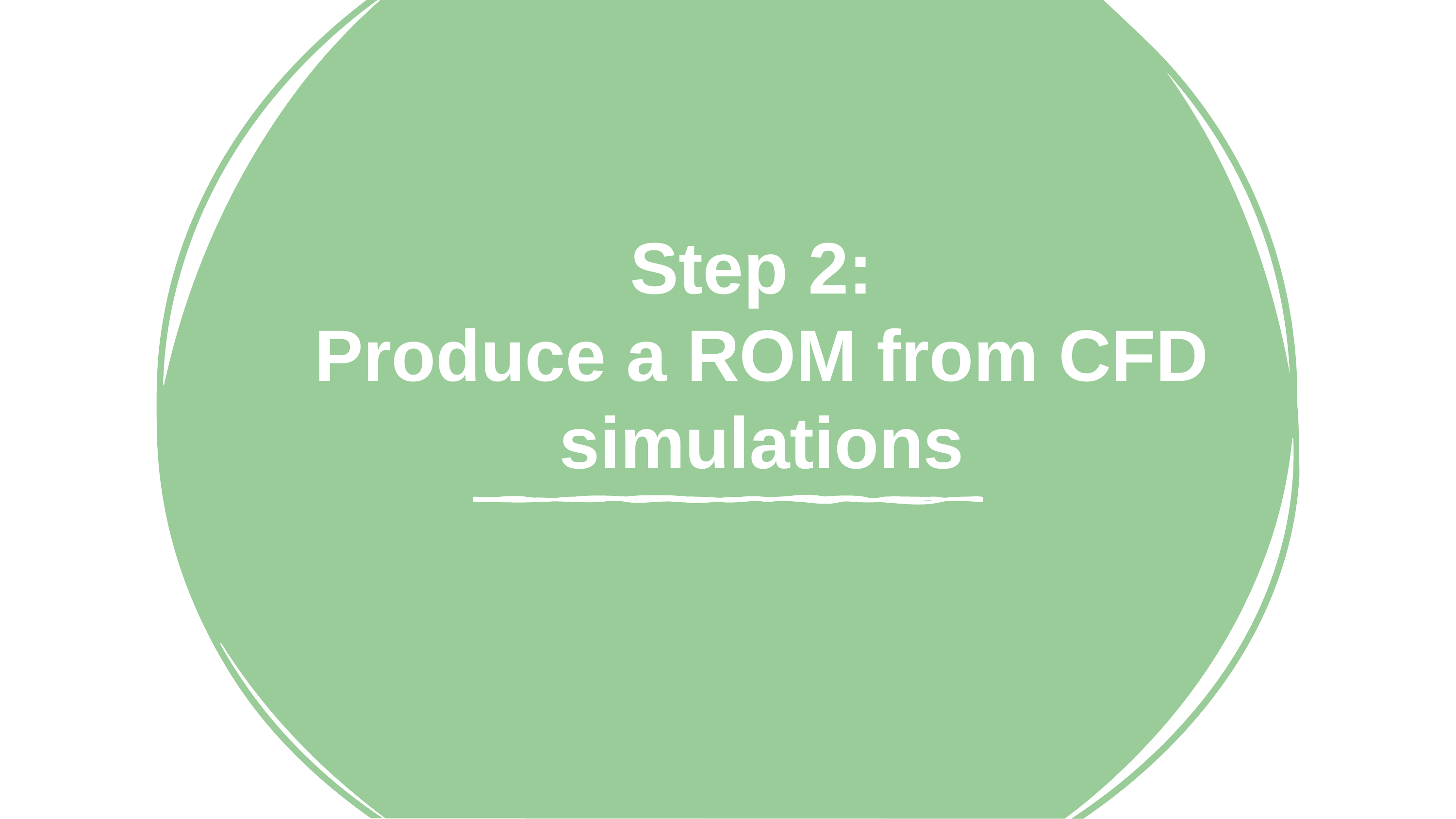

# Step 2: Produce a ROM from CFD simulations